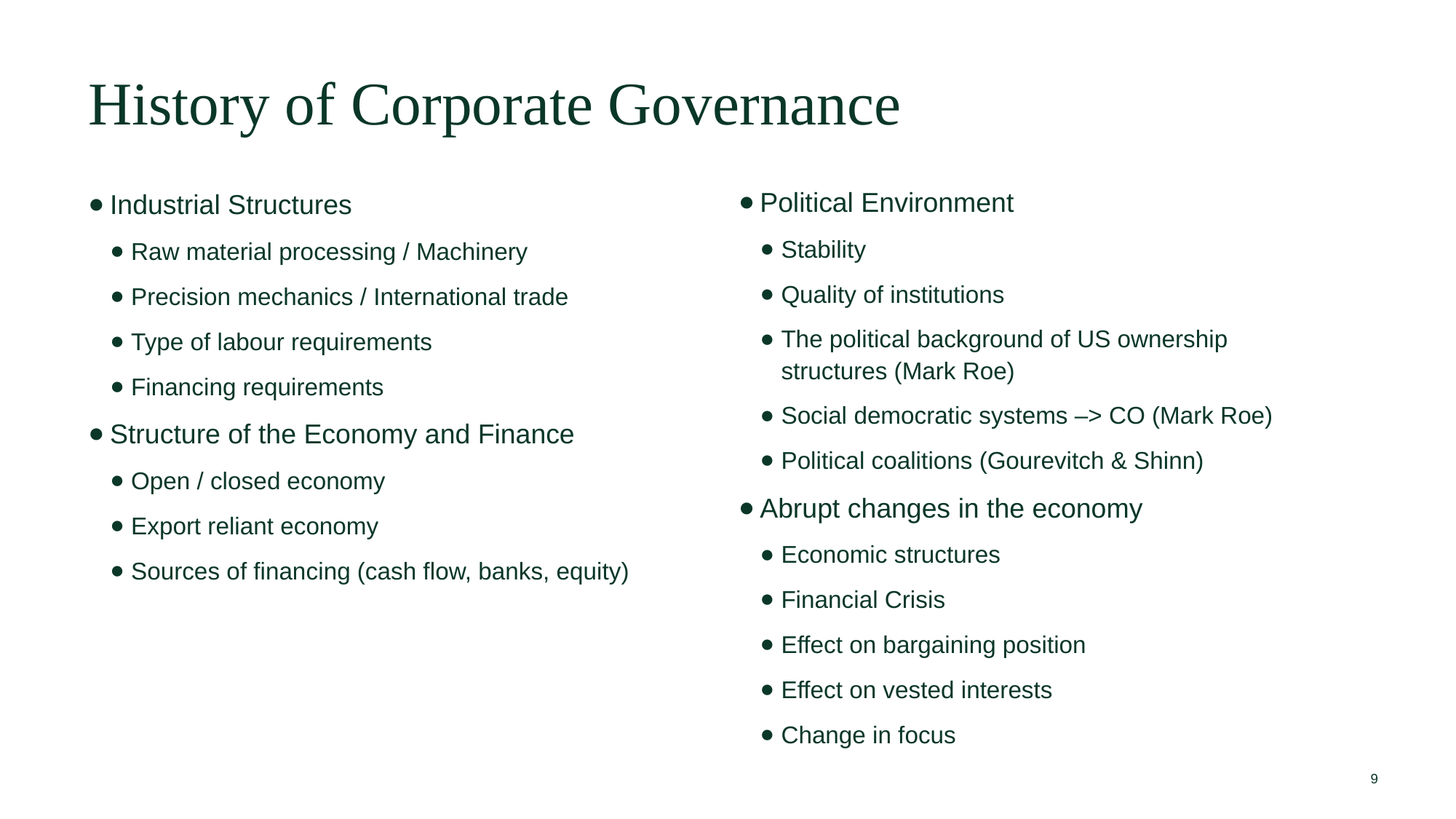

History of Corporate Governance
Political Environment
Stability
Quality of institutions
The political background of US ownership structures (Mark Roe)
Social democratic systems –> CO (Mark Roe)
Political coalitions (Gourevitch & Shinn)
Abrupt changes in the economy
Economic structures
Financial Crisis
Effect on bargaining position
Effect on vested interests
Change in focus

Industrial Structures
Raw material processing / Machinery
Precision mechanics / International trade
Type of labour requirements
Financing requirements
Structure of the Economy and Finance
Open / closed economy
Export reliant economy
Sources of financing (cash flow, banks, equity)

9